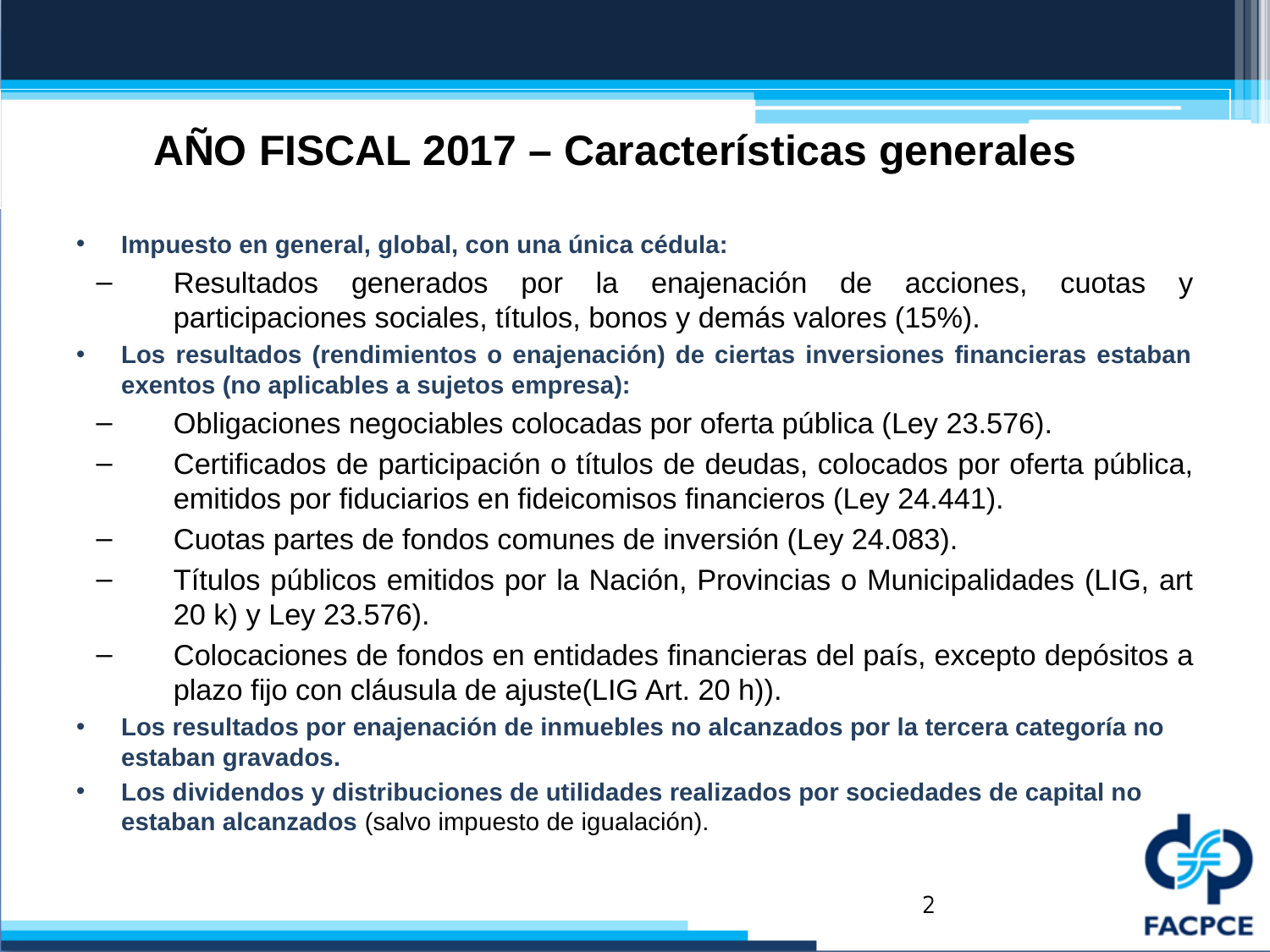

# AÑO FISCAL 2017 – Características generales
Impuesto en general, global, con una única cédula:
Resultados generados por la enajenación de acciones, cuotas y participaciones sociales, títulos, bonos y demás valores (15%).
Los resultados (rendimientos o enajenación) de ciertas inversiones financieras estaban exentos (no aplicables a sujetos empresa):
Obligaciones negociables colocadas por oferta pública (Ley 23.576).
Certificados de participación o títulos de deudas, colocados por oferta pública, emitidos por fiduciarios en fideicomisos financieros (Ley 24.441).
Cuotas partes de fondos comunes de inversión (Ley 24.083).
Títulos públicos emitidos por la Nación, Provincias o Municipalidades (LIG, art 20 k) y Ley 23.576).
Colocaciones de fondos en entidades financieras del país, excepto depósitos a plazo fijo con cláusula de ajuste(LIG Art. 20 h)).
Los resultados por enajenación de inmuebles no alcanzados por la tercera categoría no estaban gravados.
Los dividendos y distribuciones de utilidades realizados por sociedades de capital no estaban alcanzados (salvo impuesto de igualación).
2